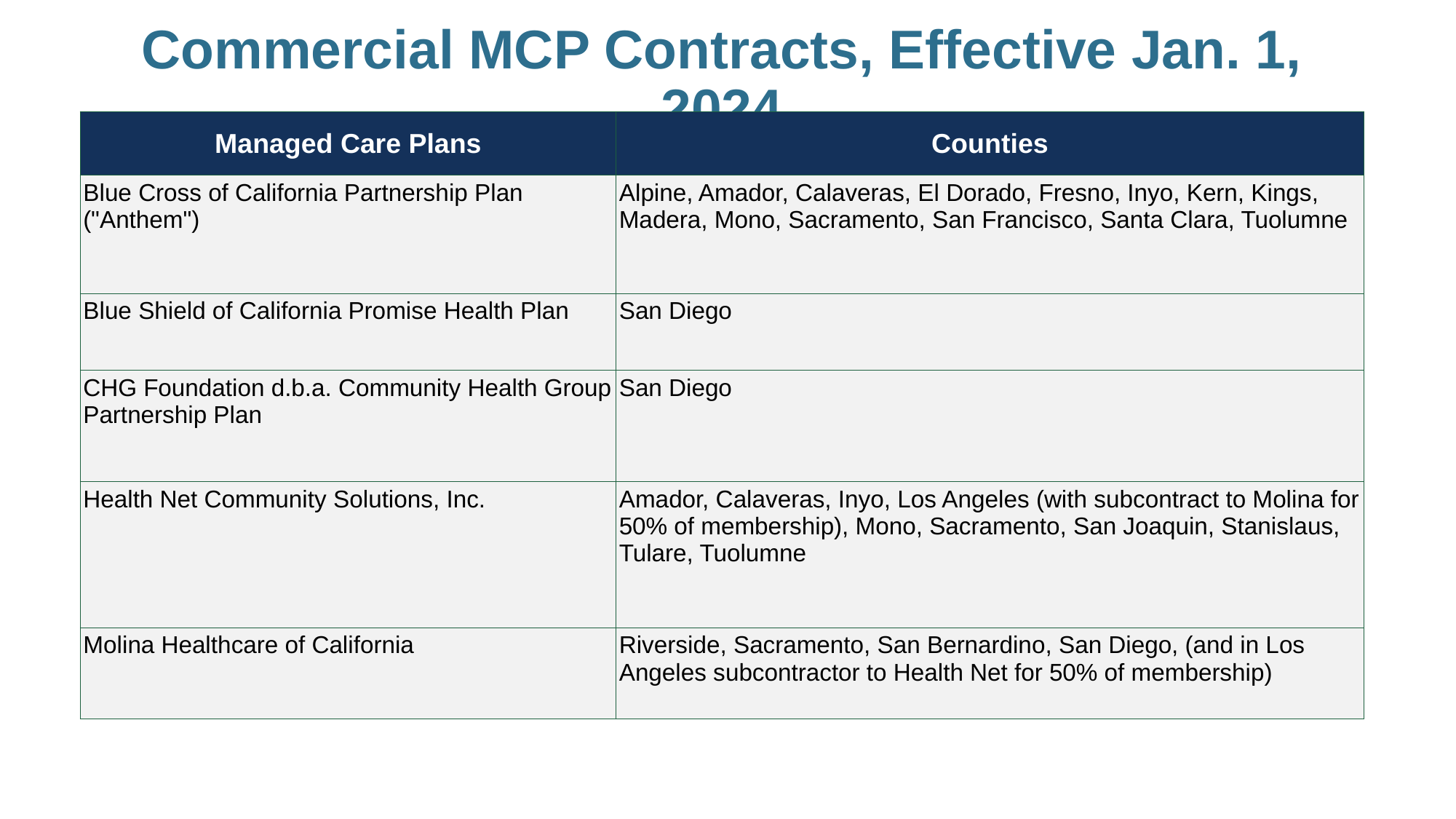

Commercial MCP Contracts, Effective Jan. 1, 2024
| Managed Care Plans​ | ​Counties​​​ |
| --- | --- |
| ​Blue Cross of California Partnership Plan ("Anthem") | ​Alpine, Amador, Calaveras, El Dorado, Fresno, Inyo, Kern, Kings, Madera, Mono, Sacramento, San Francisco, Santa Clara, Tuolumne |
| ​Blue Shield of California Promise Health Plan | ​San Diego |
| ​CHG Foundation d.b.a. Community Health Group Partnership Plan | ​San Diego |
| ​Health Net Community Solutions, Inc. | ​Amador, Calaveras, Inyo, Los Angeles (with subcontract to Molina for 50% of membership), Mono, Sacramento, San Joaquin, Stanislaus, Tulare, Tuolumne |
| ​Molina Healthcare of California | ​Riverside, Sacramento, San Bernardino, San Diego, (and in Los Angeles subcontractor to Health Net for 50% of membership) |